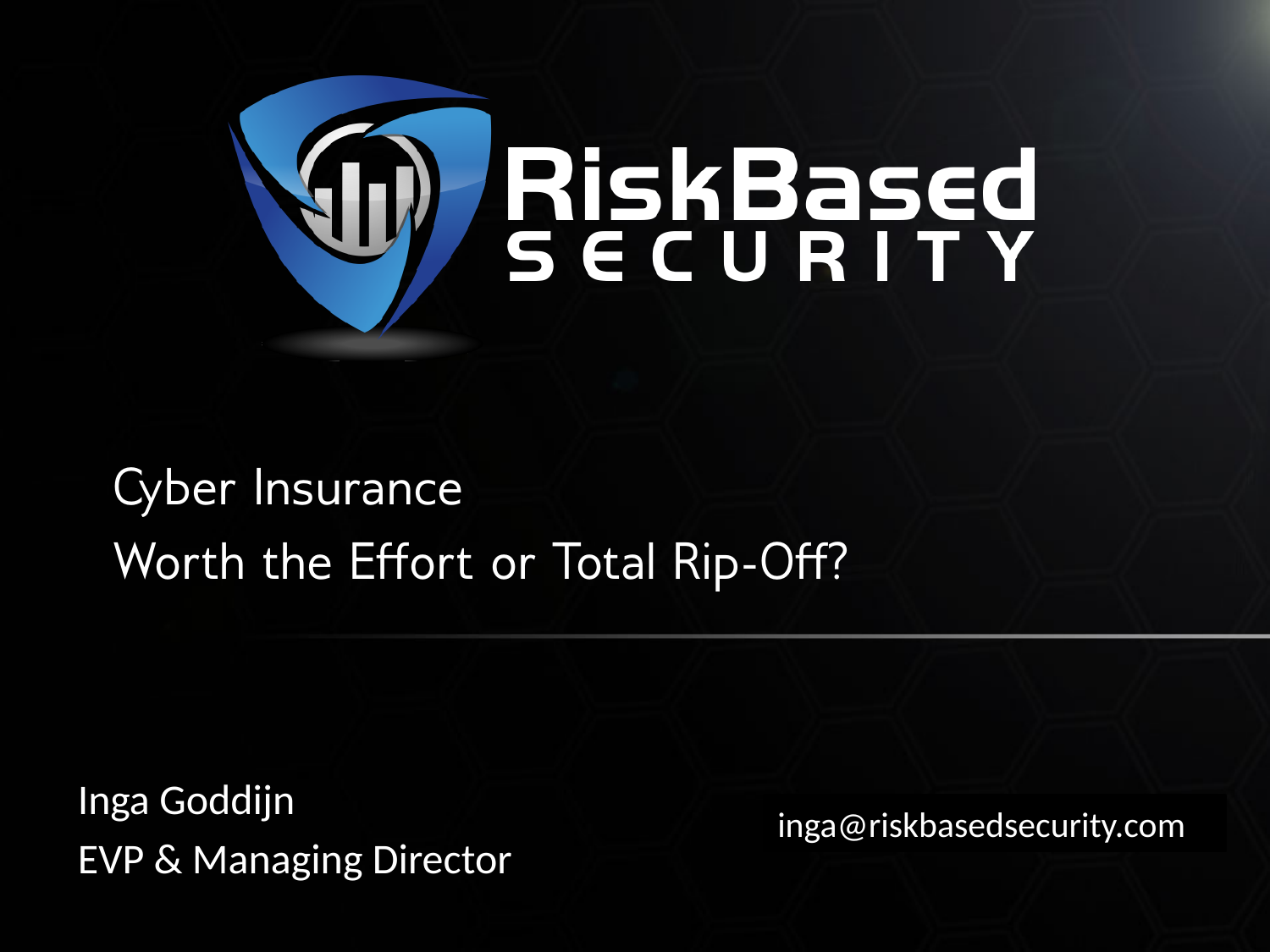

Cyber Insurance
Worth the Effort or Total Rip-Off?
Inga Goddijn
EVP & Managing Director
inga@riskbasedsecurity.com